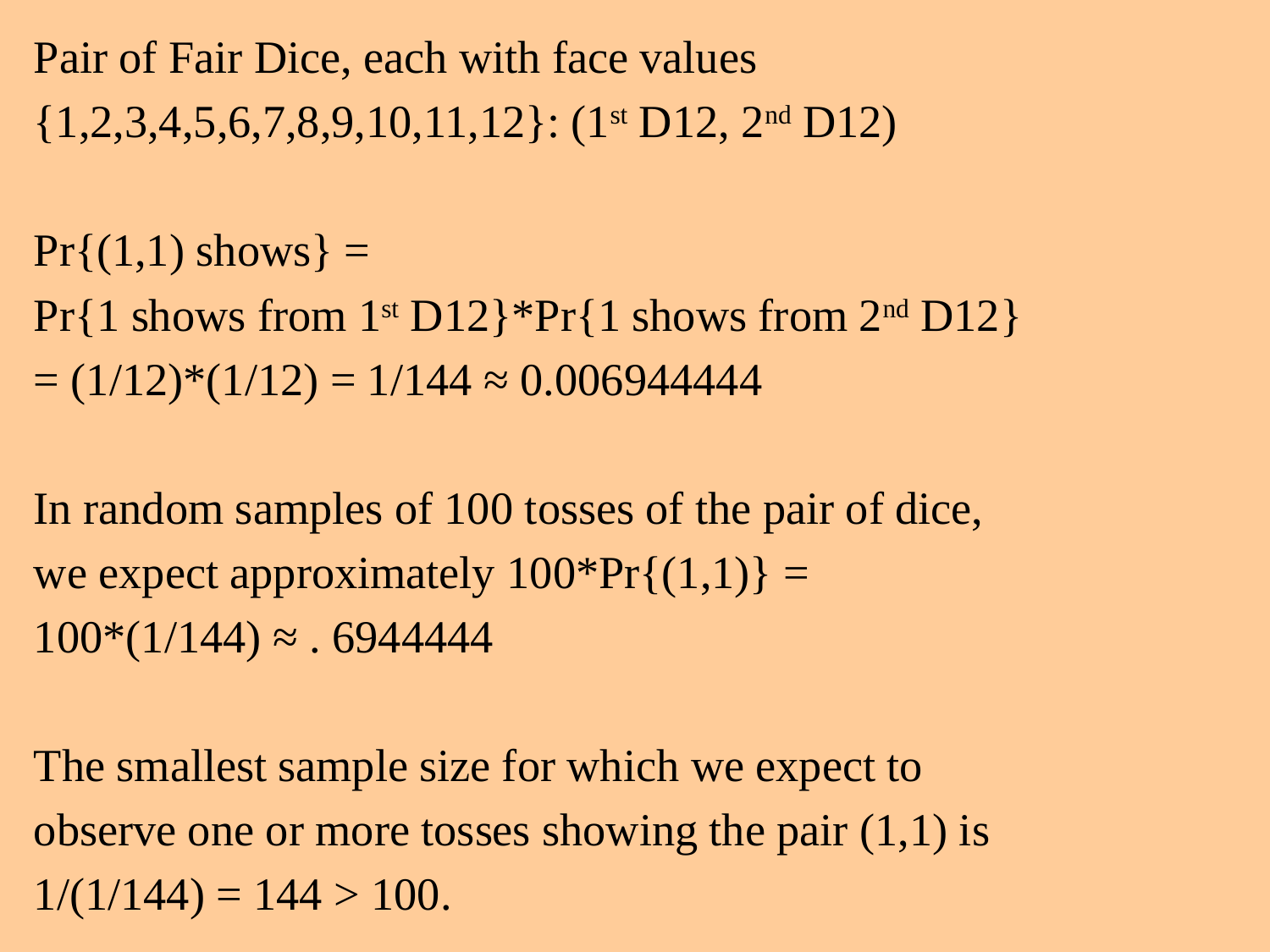

Pair of Fair Dice, each with face values
{1,2,3,4,5,6,7,8,9,10,11,12}: (1st D12, 2nd D12)

Pr{(1,1) shows} =
Pr{1 shows from 1st D12}*Pr{1 shows from 2nd D12}
= (1/12)*(1/12) = 1/144 ≈ 0.006944444

In random samples of 100 tosses of the pair of dice,
we expect approximately 100*Pr{(1,1)} =
100*(1/144) ≈ . 6944444

The smallest sample size for which we expect to
observe one or more tosses showing the pair (1,1) is
1/(1/144) = 144 > 100.